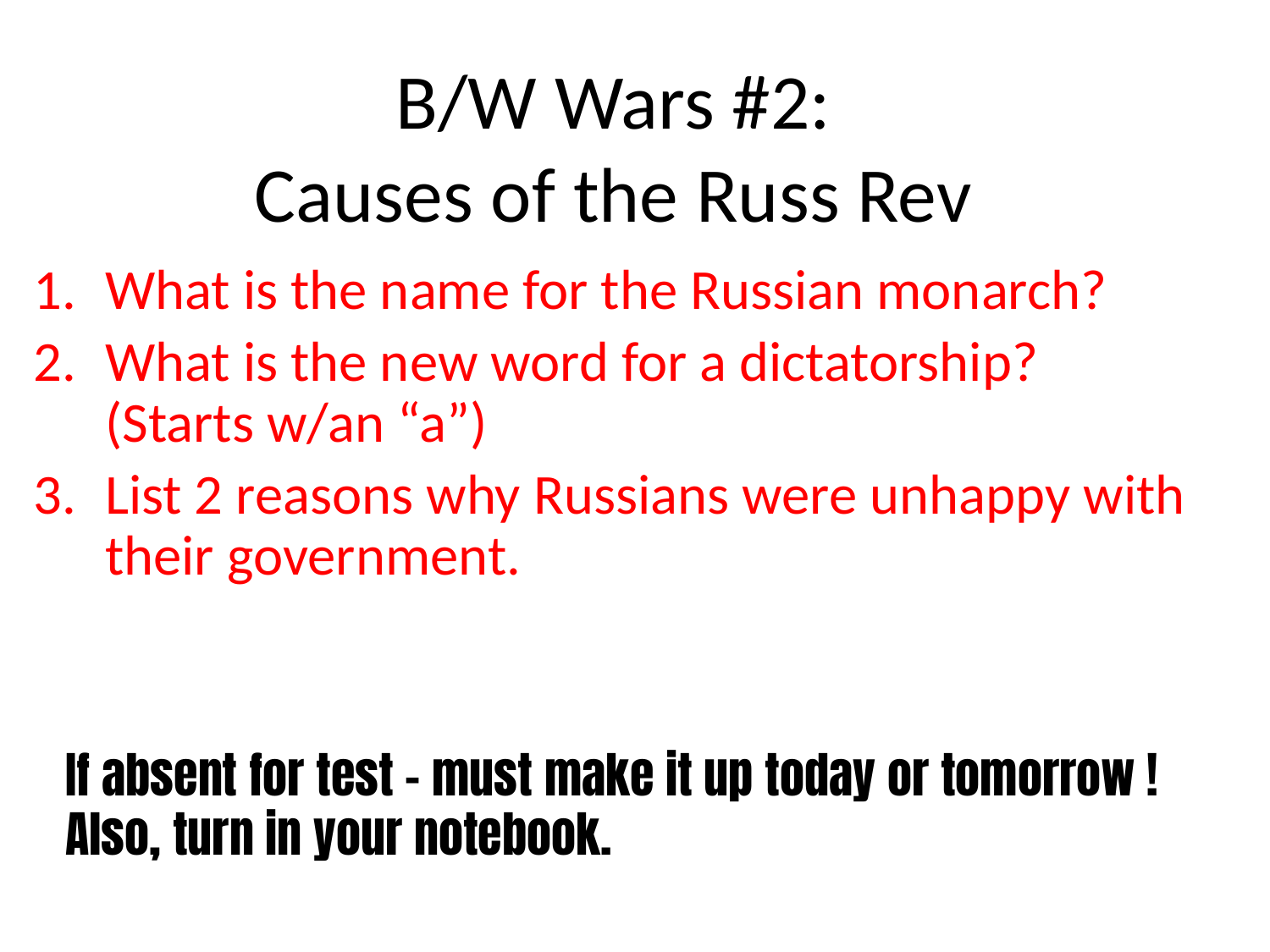

B/W Wars #2:
Causes of the Russ Rev
What is the name for the Russian monarch?
What is the new word for a dictatorship? (Starts w/an “a”)
List 2 reasons why Russians were unhappy with their government.

If absent for test – must make it up today or tomorrow ! Also, turn in your notebook.